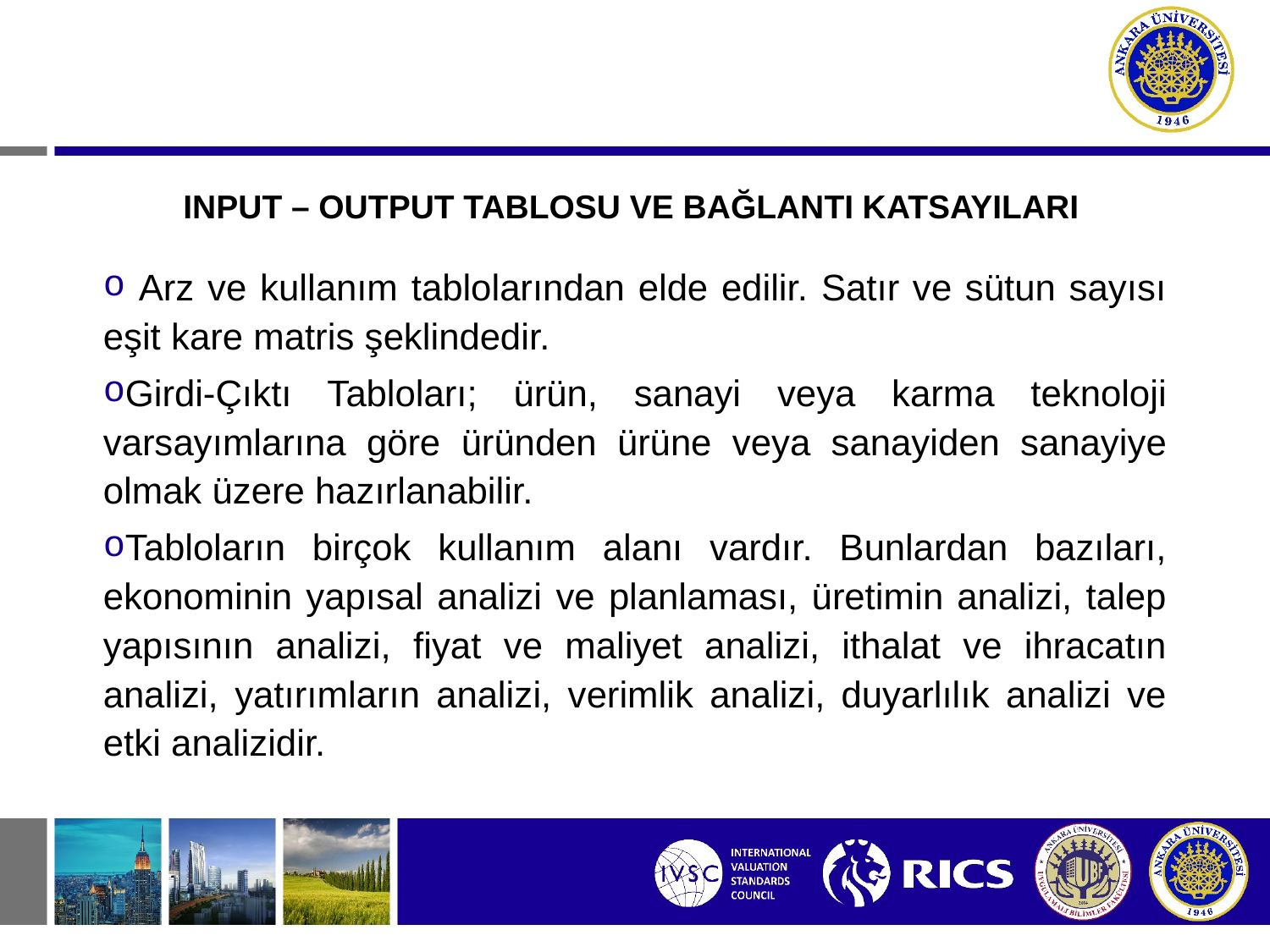

# INPUT – OUTPUT TABLOSU VE BAĞLANTI KATSAYILARI
 Arz ve kullanım tablolarından elde edilir. Satır ve sütun sayısı eşit kare matris şeklindedir.
Girdi-Çıktı Tabloları; ürün, sanayi veya karma teknoloji varsayımlarına göre üründen ürüne veya sanayiden sanayiye olmak üzere hazırlanabilir.
Tabloların birçok kullanım alanı vardır. Bunlardan bazıları, ekonominin yapısal analizi ve planlaması, üretimin analizi, talep yapısının analizi, fiyat ve maliyet analizi, ithalat ve ihracatın analizi, yatırımların analizi, verimlik analizi, duyarlılık analizi ve etki analizidir.